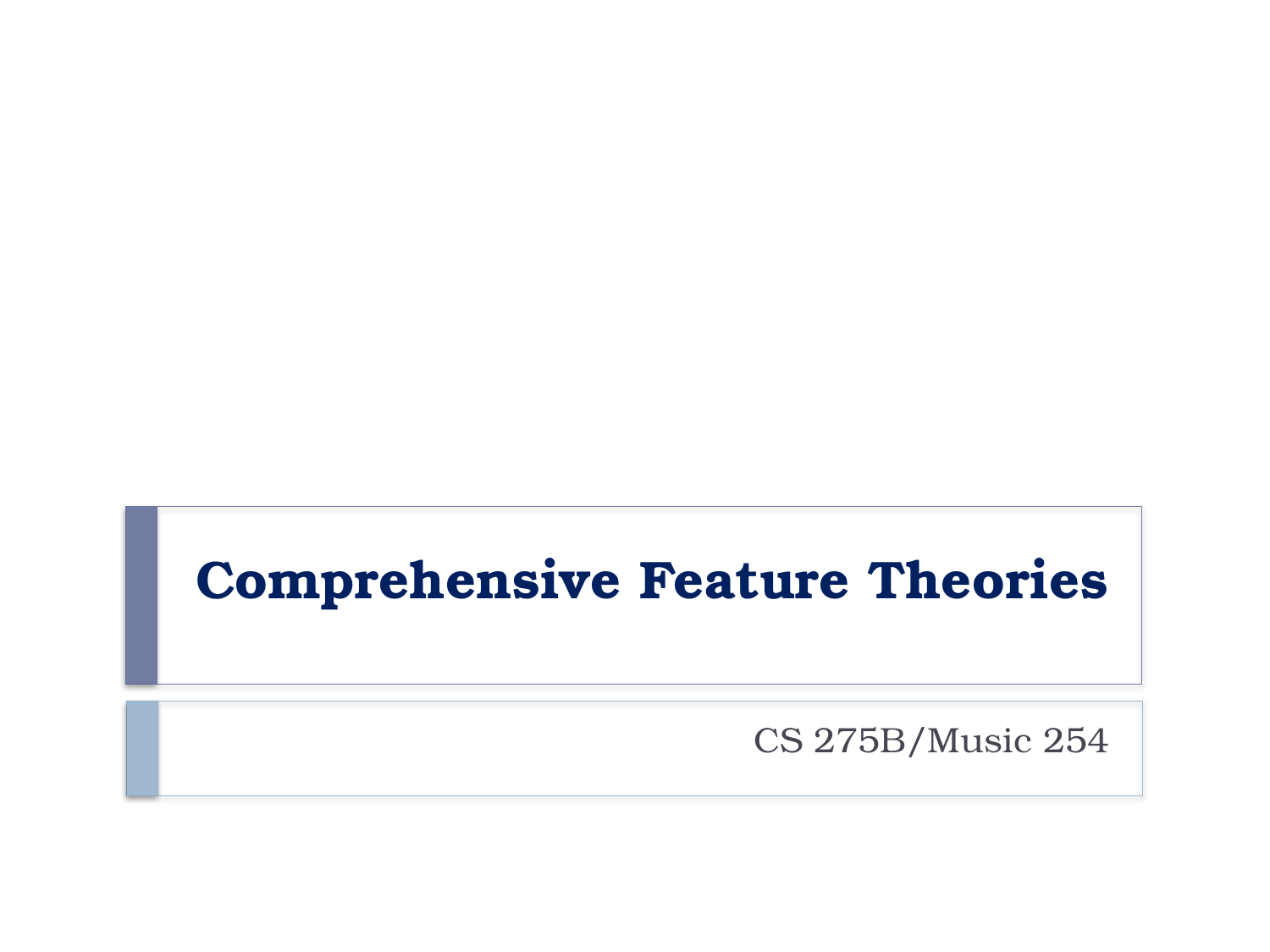

# Comprehensive Feature Theories
CS 275B/Music 254